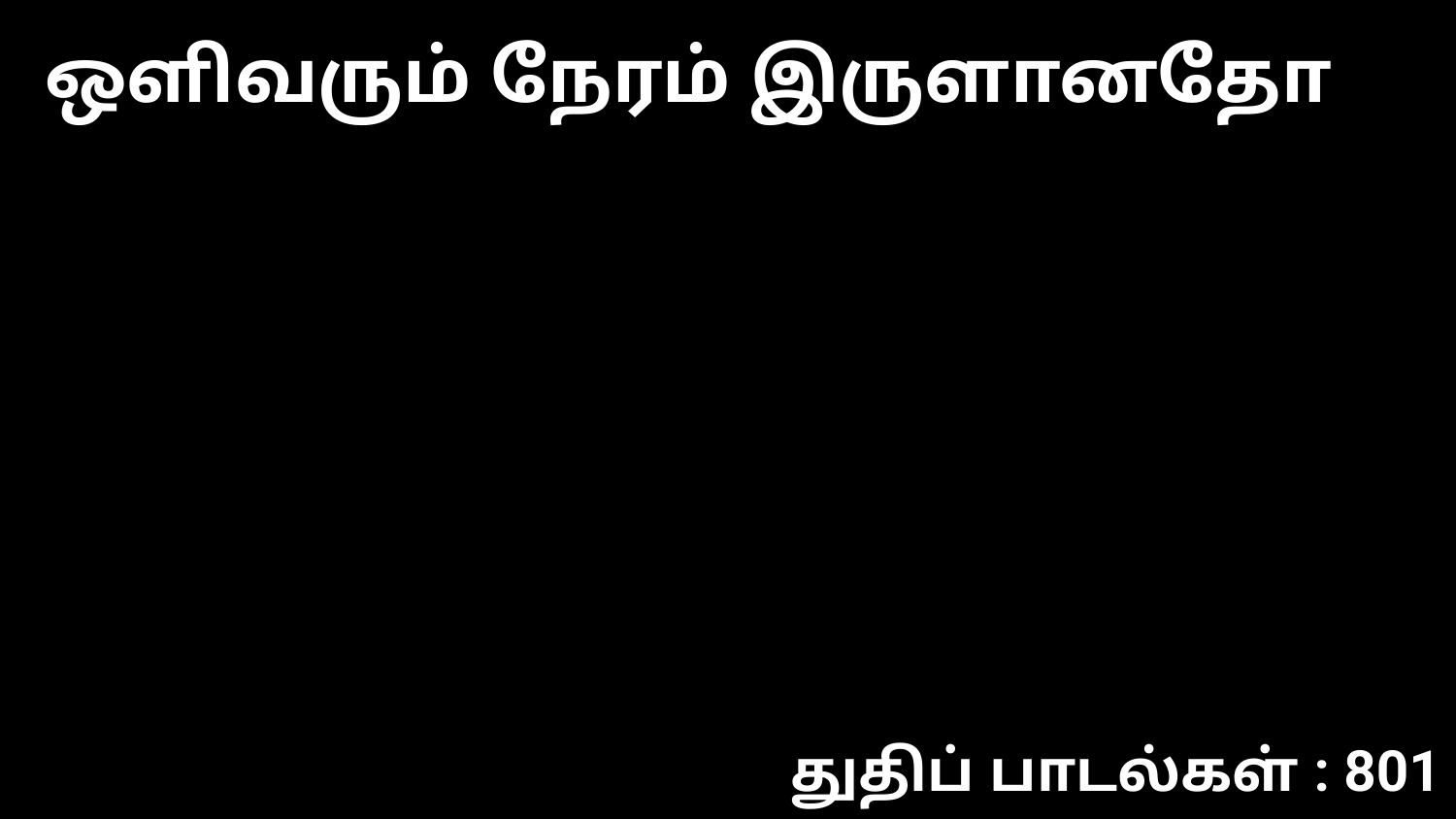

ஒளிவரும் நேரம் இருளானதோ
துதிப் பாடல்கள் : 801